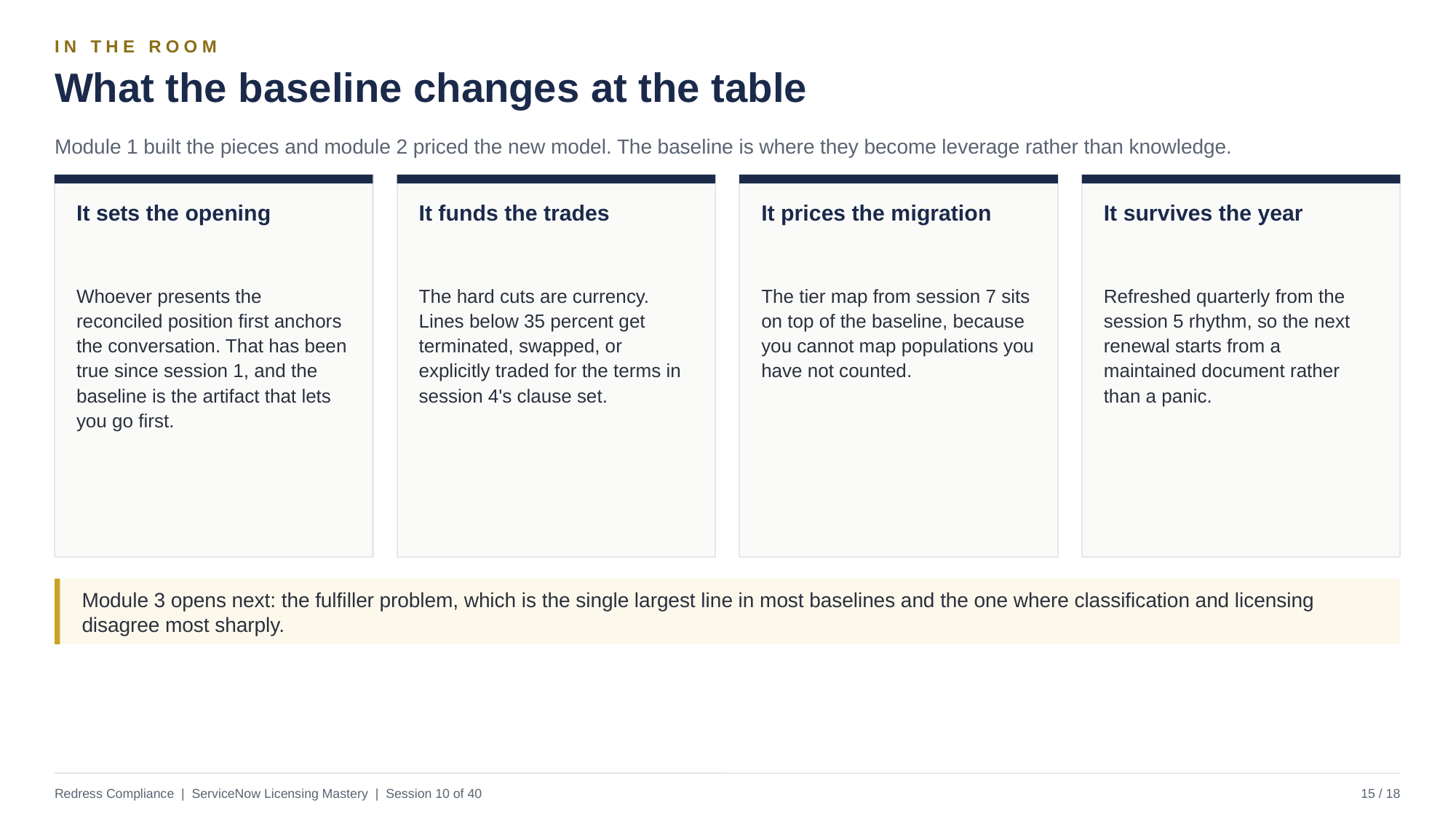

IN THE ROOM
What the baseline changes at the table
Module 1 built the pieces and module 2 priced the new model. The baseline is where they become leverage rather than knowledge.

It sets the opening
It funds the trades
It prices the migration
It survives the year
Whoever presents the reconciled position first anchors the conversation. That has been true since session 1, and the baseline is the artifact that lets you go first.
The hard cuts are currency. Lines below 35 percent get terminated, swapped, or explicitly traded for the terms in session 4's clause set.
The tier map from session 7 sits on top of the baseline, because you cannot map populations you have not counted.
Refreshed quarterly from the session 5 rhythm, so the next renewal starts from a maintained document rather than a panic.

Module 3 opens next: the fulfiller problem, which is the single largest line in most baselines and the one where classification and licensing disagree most sharply.

Redress Compliance  |  ServiceNow Licensing Mastery  |  Session 10 of 40
15 / 18